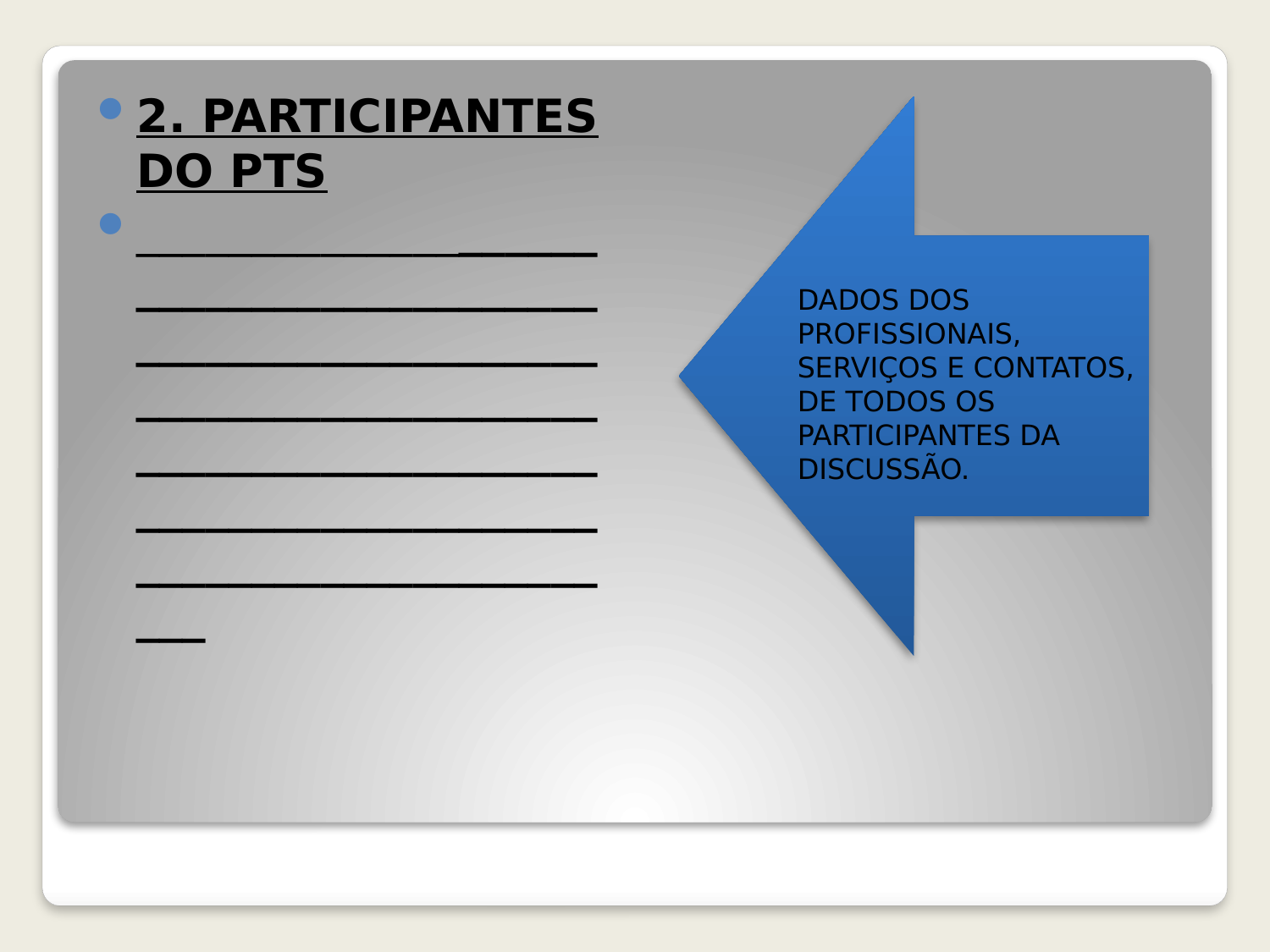

2. PARTICIPANTES DO PTS
_______________________________________________________________________________________________________________________________________________

DADOS DOS PROFISSIONAIS, SERVIÇOS E CONTATOS, DE TODOS OS PARTICIPANTES DA DISCUSSÃO.

#